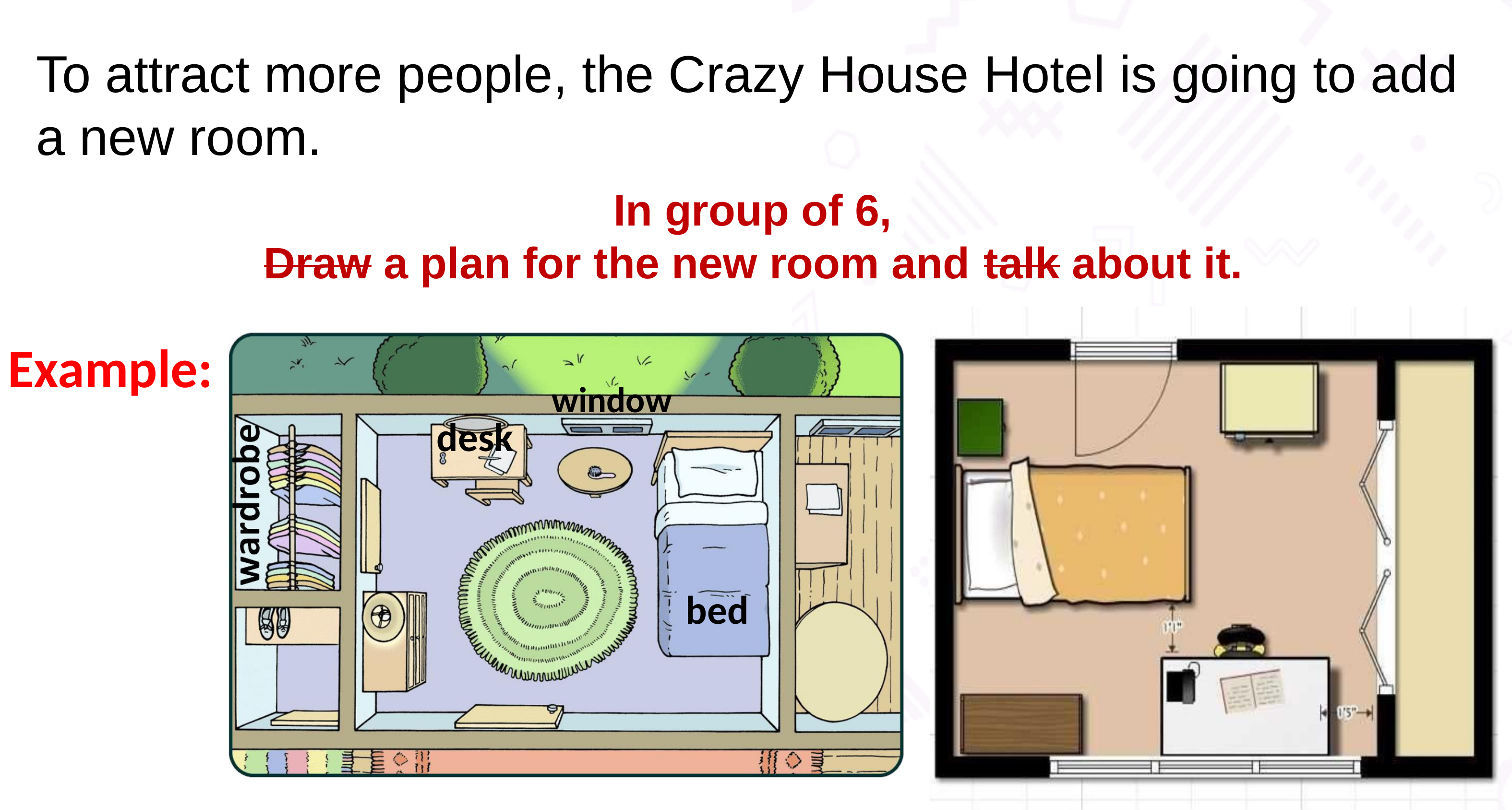

To attract more people, the Crazy House Hotel is going to add
a new room.
In group of 6,
Draw a plan for the new room and talk about it.
Example:
window
desk
bed